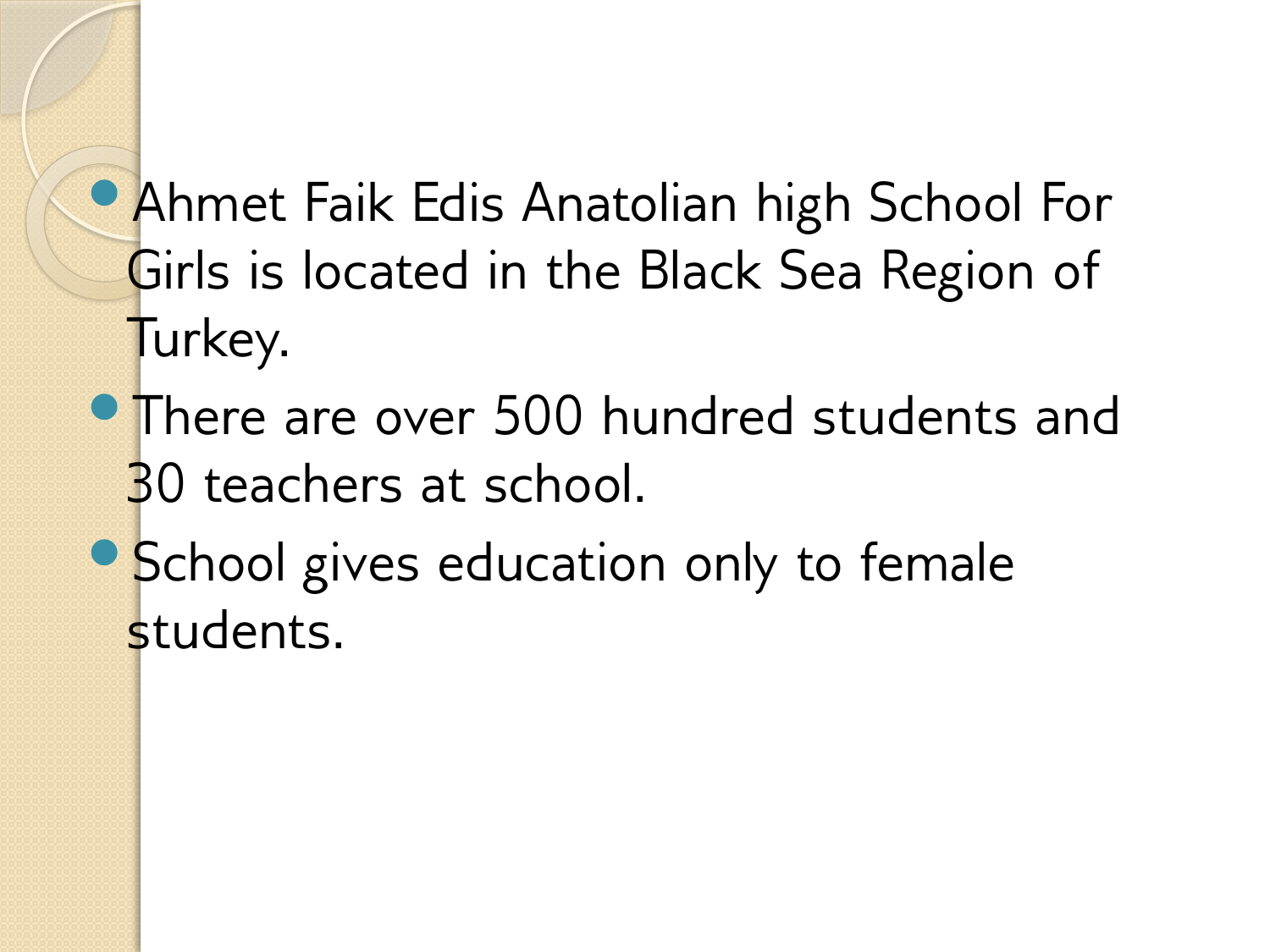

#
Ahmet Faik Edis Anatolian high School For Girls is located in the Black Sea Region of Turkey.
There are over 500 hundred students and 30 teachers at school.
School gives education only to female students.